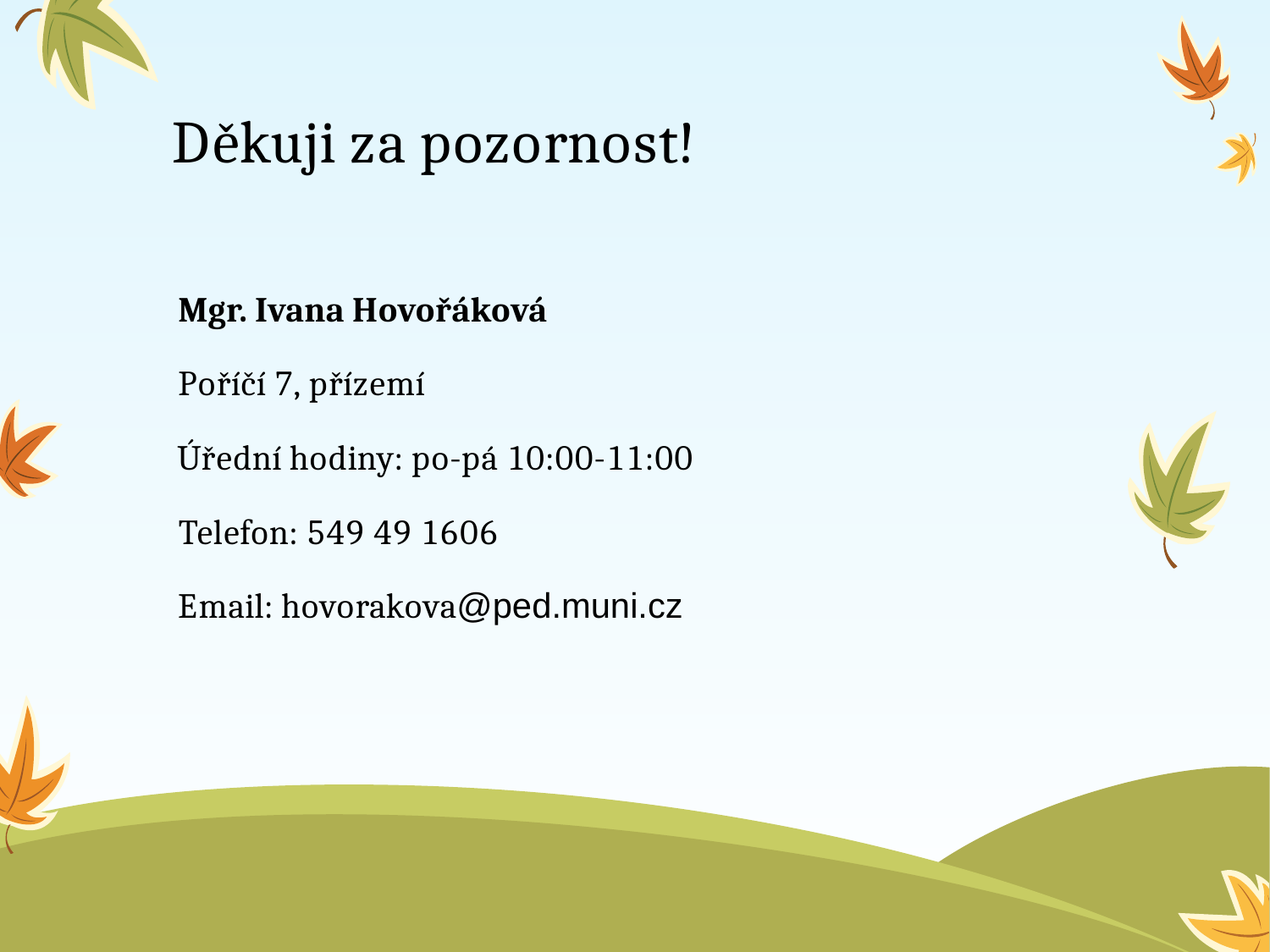

# Děkuji za pozornost!

Mgr. Ivana Hovořáková
Poříčí 7, přízemí
Úřední hodiny: po-pá 10:00-11:00
Telefon: 549 49 1606
Email: hovorakova@ped.muni.cz